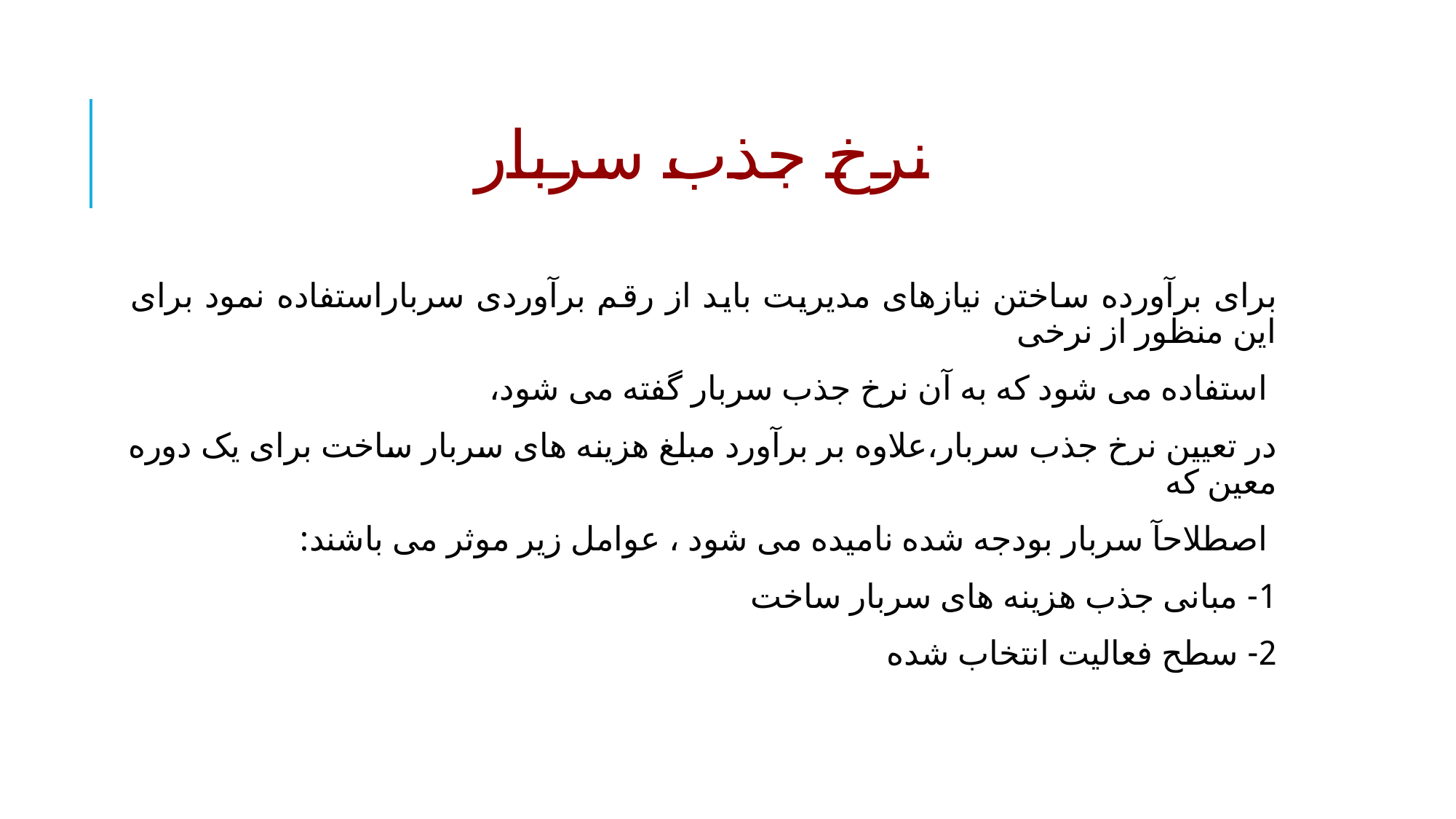

# نرخ جذب سربار
برای برآورده ساختن نیازهای مدیریت باید از رقم برآوردی سرباراستفاده نمود برای این منظور از نرخی
 استفاده می شود که به آن نرخ جذب سربار گفته می شود،
در تعیین نرخ جذب سربار،علاوه بر برآورد مبلغ هزینه های سربار ساخت برای یک دوره معین که
 اصطلاحآ سربار بودجه شده نامیده می شود ، عوامل زیر موثر می باشند:
1- مبانی جذب هزینه های سربار ساخت
2- سطح فعالیت انتخاب شده